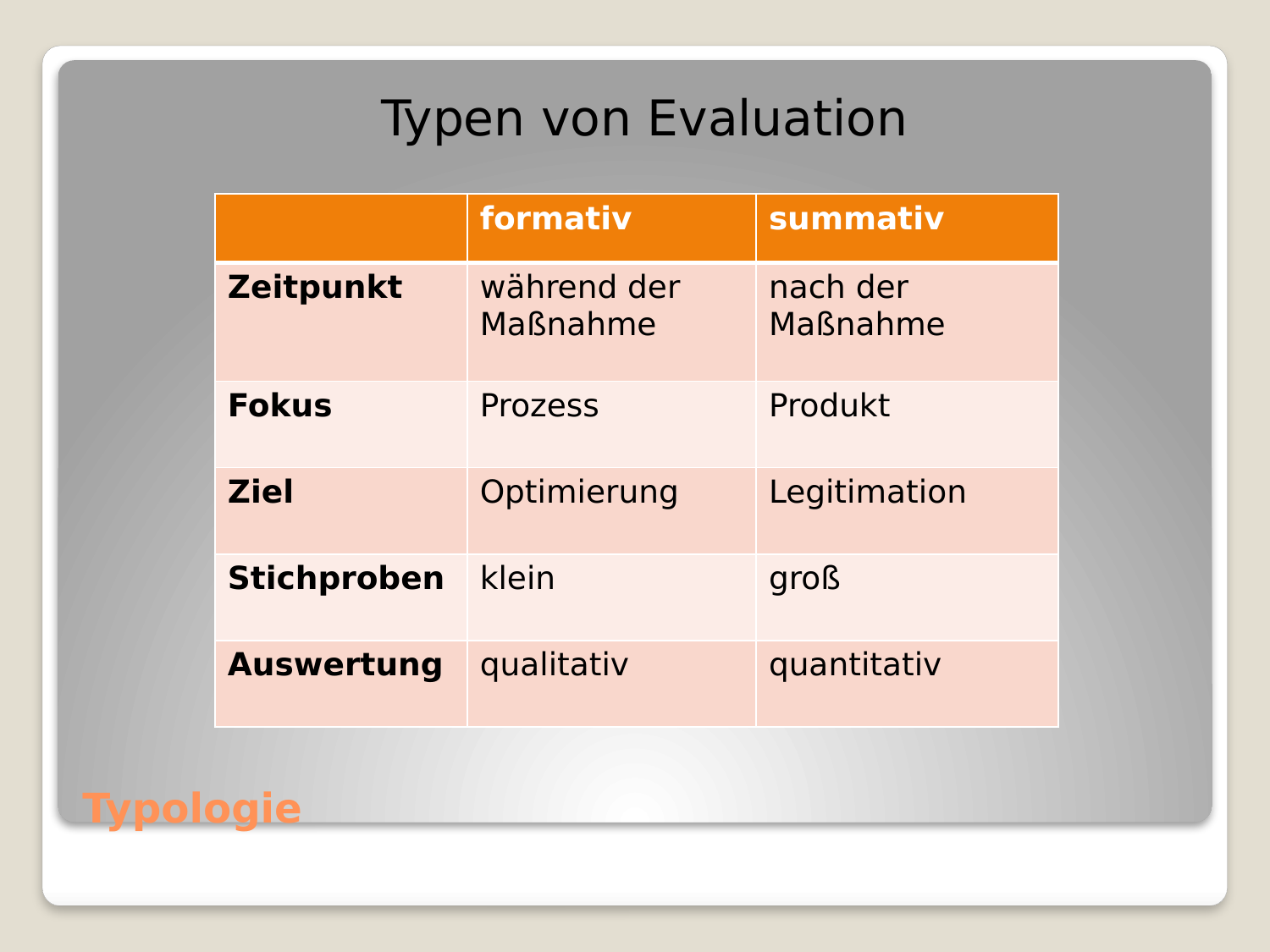

Typen von Evaluation

|  | formativ | summativ |
| --- | --- | --- |
| Zeitpunkt | während der Maßnahme | nach der Maßnahme |
| Fokus | Prozess | Produkt |
| Ziel | Optimierung | Legitimation |
| Stichproben | klein | groß |
| Auswertung | qualitativ | quantitativ |
# Typologie